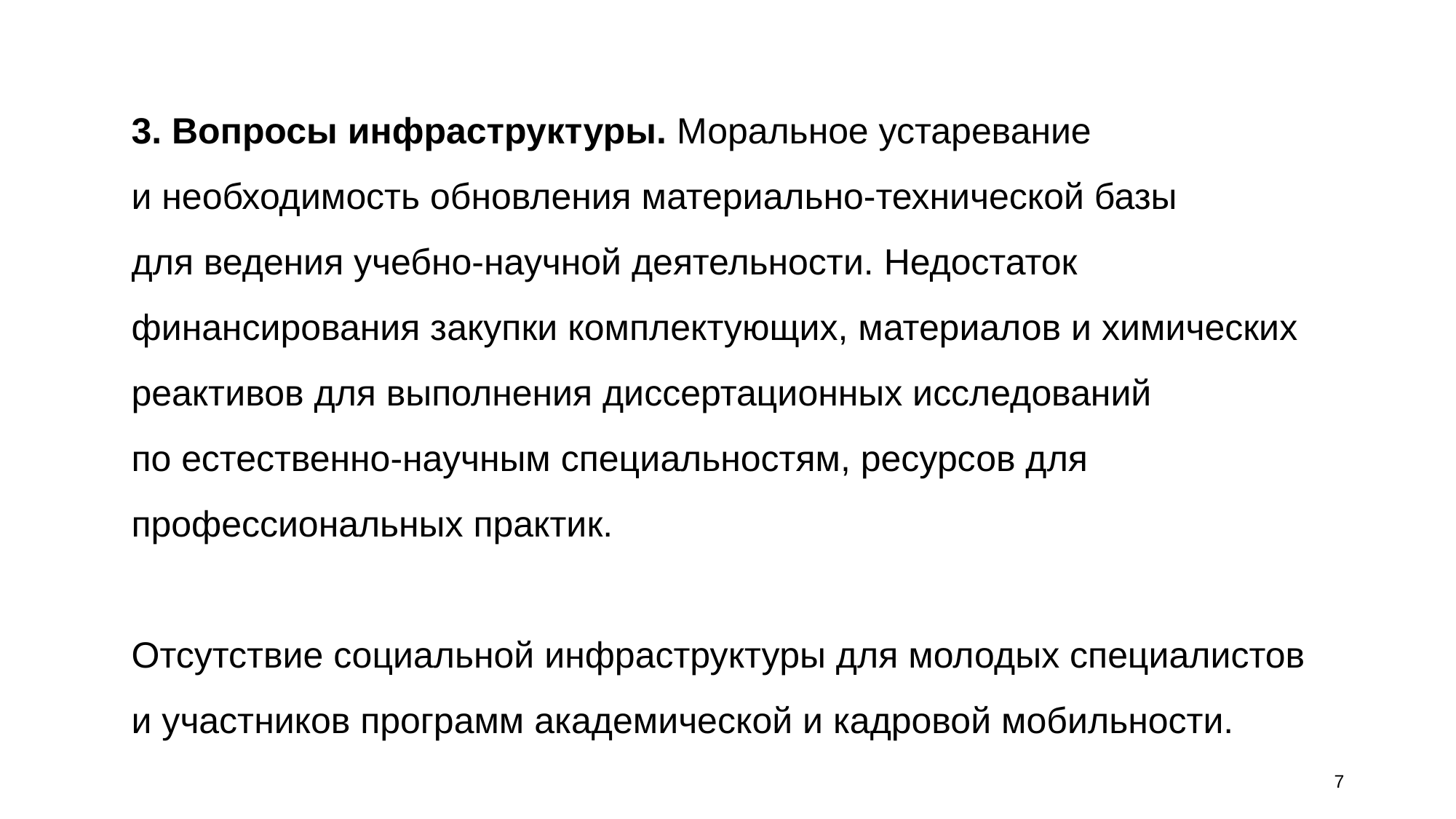

3. Вопросы инфраструктуры. Моральное устаревание и необходимость обновления материально-технической базы для ведения учебно-научной деятельности. Недостаток финансирования закупки комплектующих, материалов и химических реактивов для выполнения диссертационных исследований по естественно-научным специальностям, ресурсов для профессиональных практик.

Отсутствие социальной инфраструктуры для молодых специалистов и участников программ академической и кадровой мобильности.
7